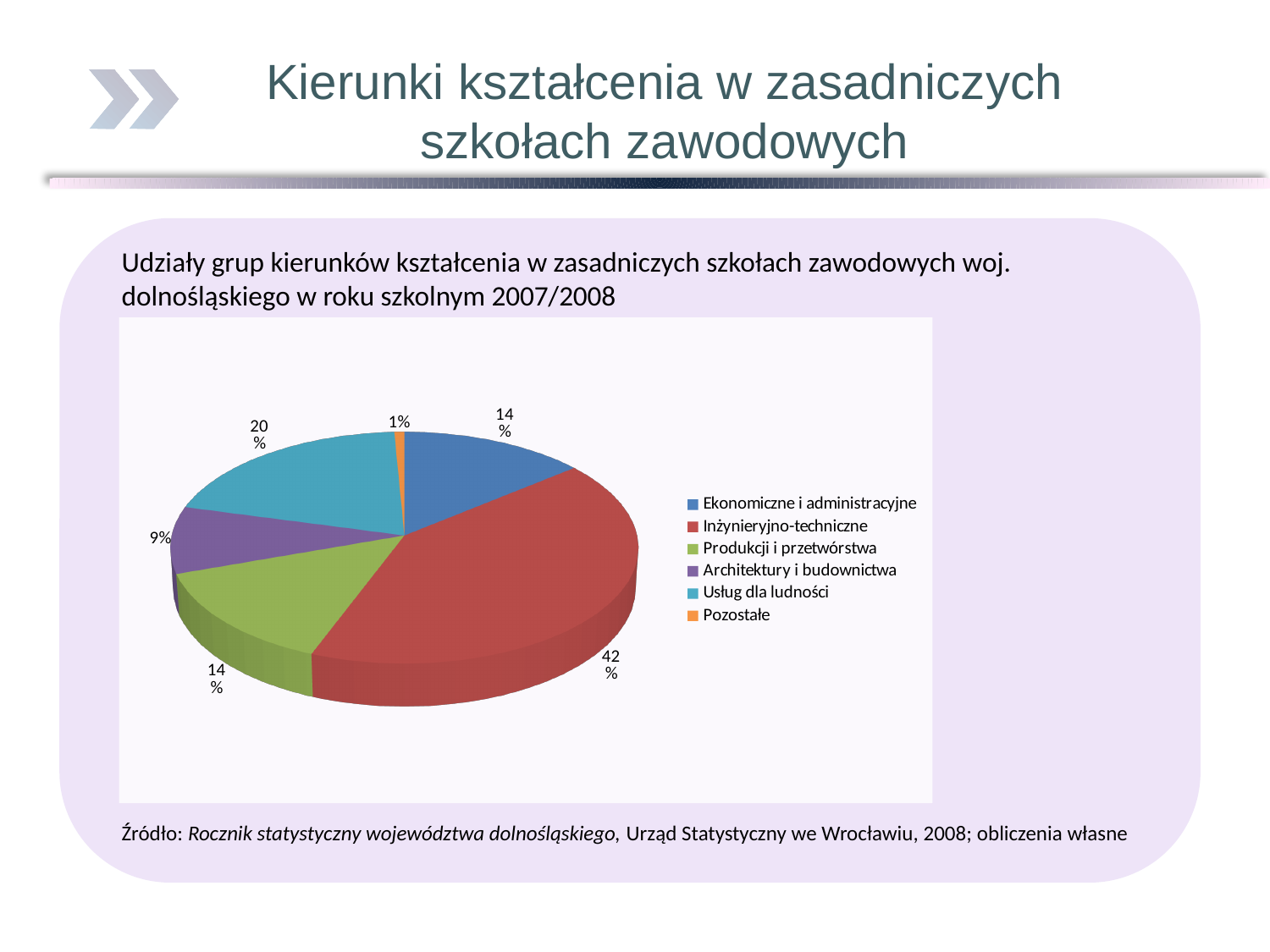

Kierunki kształcenia w zasadniczych szkołach zawodowych

Udziały grup kierunków kształcenia w zasadniczych szkołach zawodowych woj. dolnośląskiego w roku szkolnym 2007/2008

[unsupported chart]

Źródło: Rocznik statystyczny województwa dolnośląskiego, Urząd Statystyczny we Wrocławiu, 2008; obliczenia własne